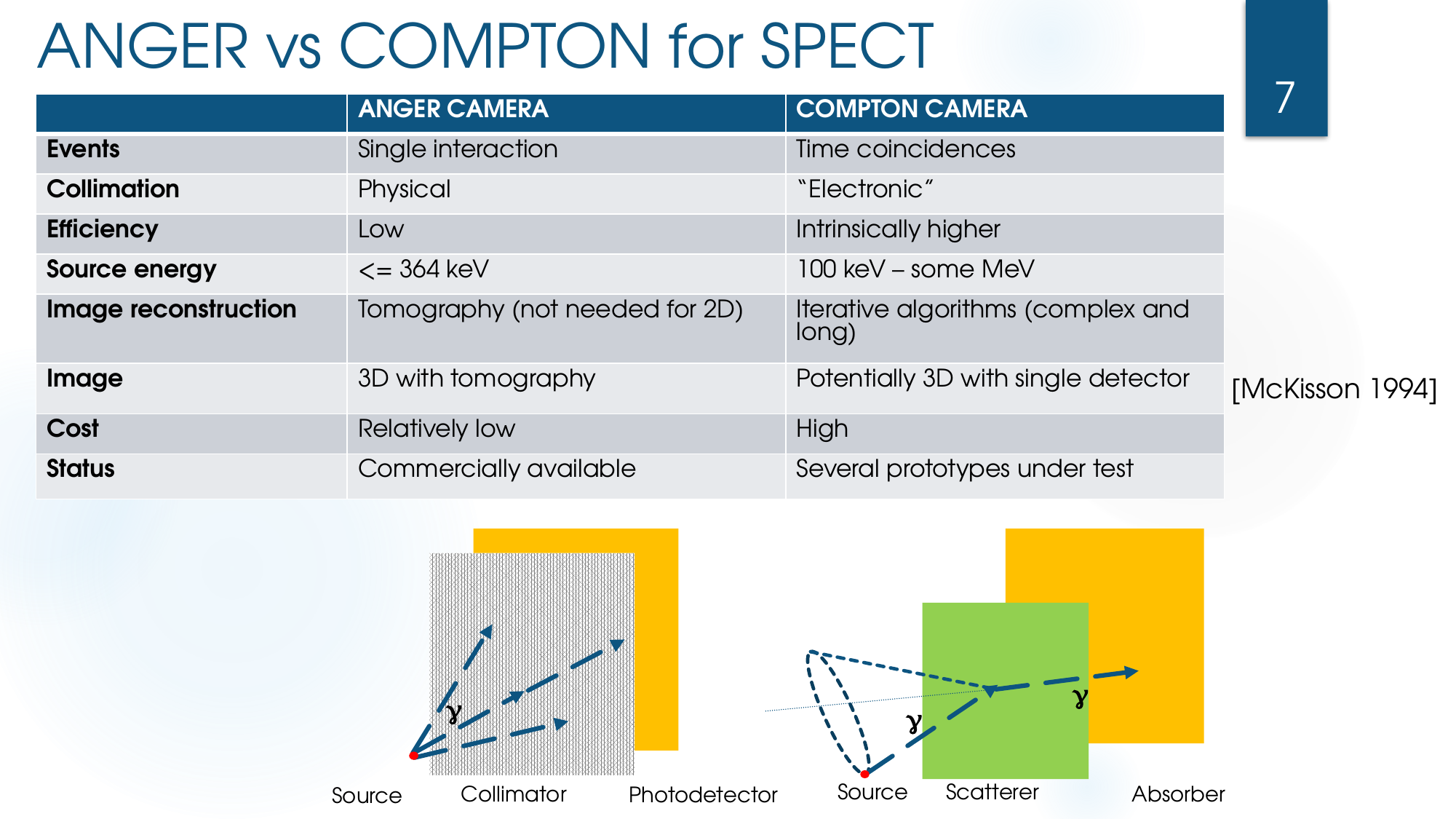

ANGER vs COMPTON for SPECT
7
|  | ANGER CAMERA | COMPTON CAMERA |
| --- | --- | --- |
| Events | Single interaction | Time coincidences |
| Collimation | Physical | “Electronic” |
| Efficiency | Low | Intrinsically higher |
| Source energy | <= 364 keV | 100 keV – some MeV |
| Image reconstruction | Tomography (not needed for 2D) | Iterative algorithms (complex and long) |
| Image | 3D with tomography | Potentially 3D with single detector |
| Cost | Relatively low | High |
| Status | Commercially available | Several prototypes under test |

[McKisson 1994]

γ

Collimator
Photodetector
Source

γ
γ

Source
Scatterer
Absorber